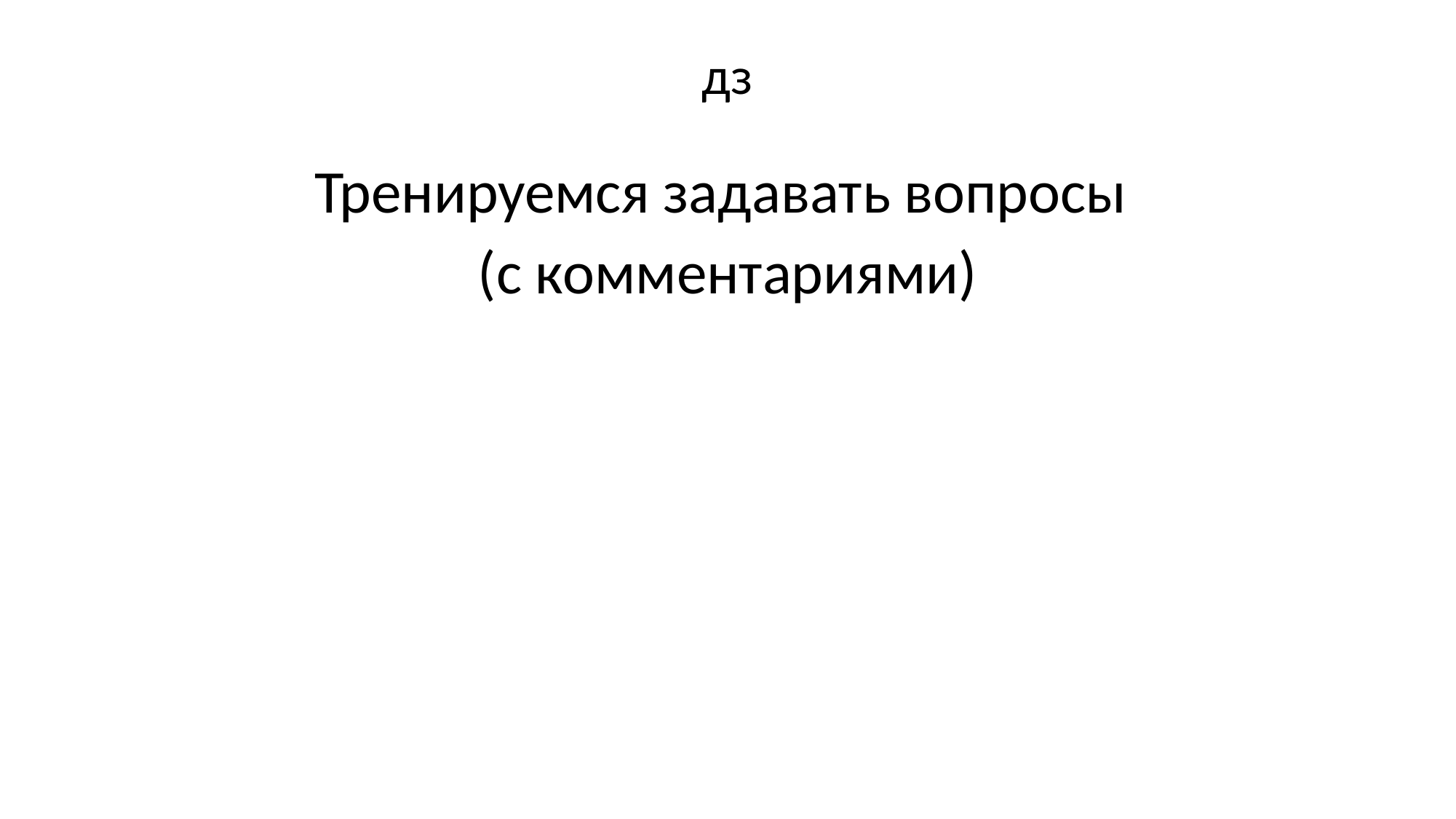

# дз
Тренируемся задавать вопросы
(с комментариями)